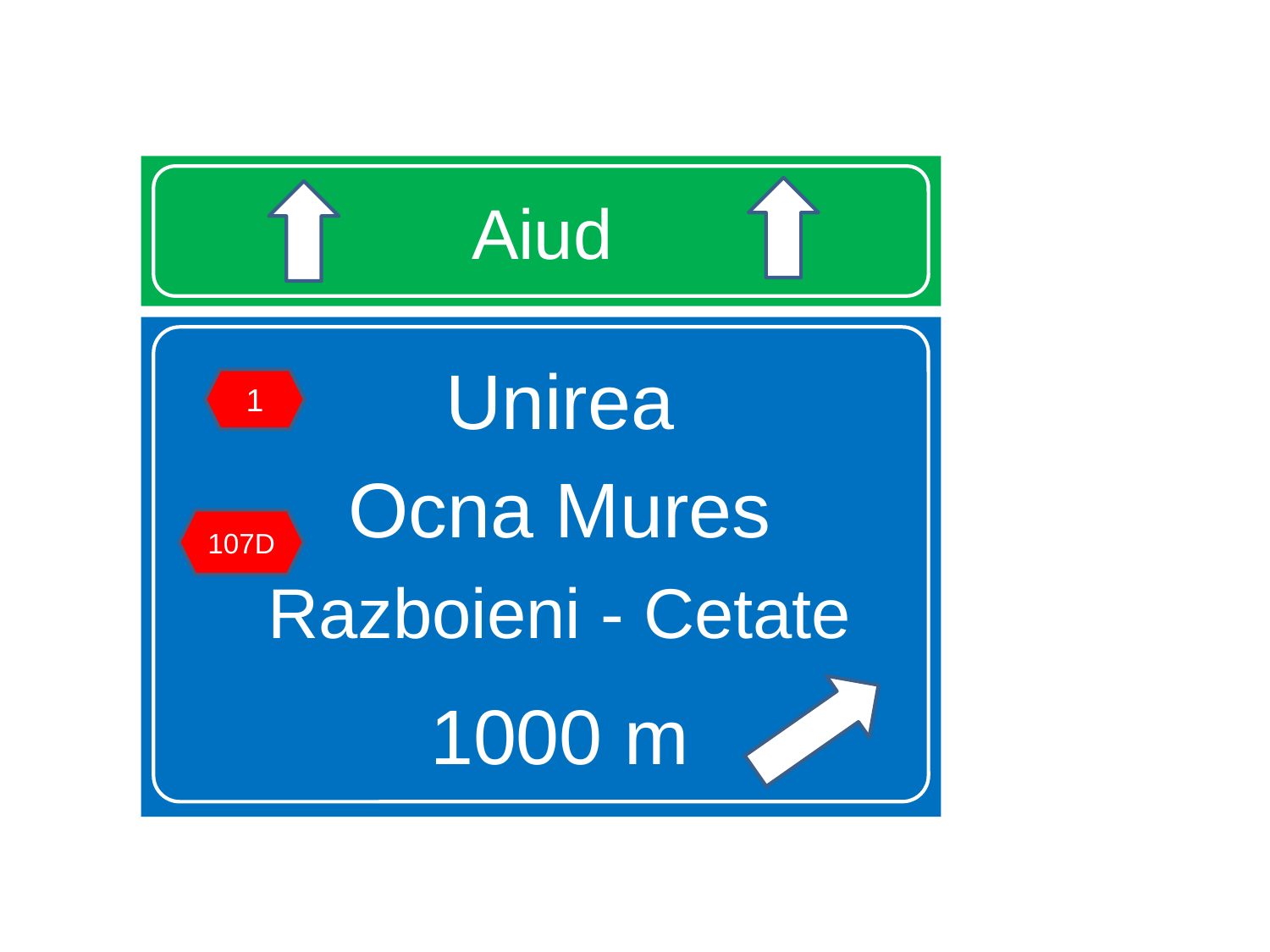

# Aiud

Unirea
Ocna Mures
Razboieni - Cetate

1000 m

1
107D